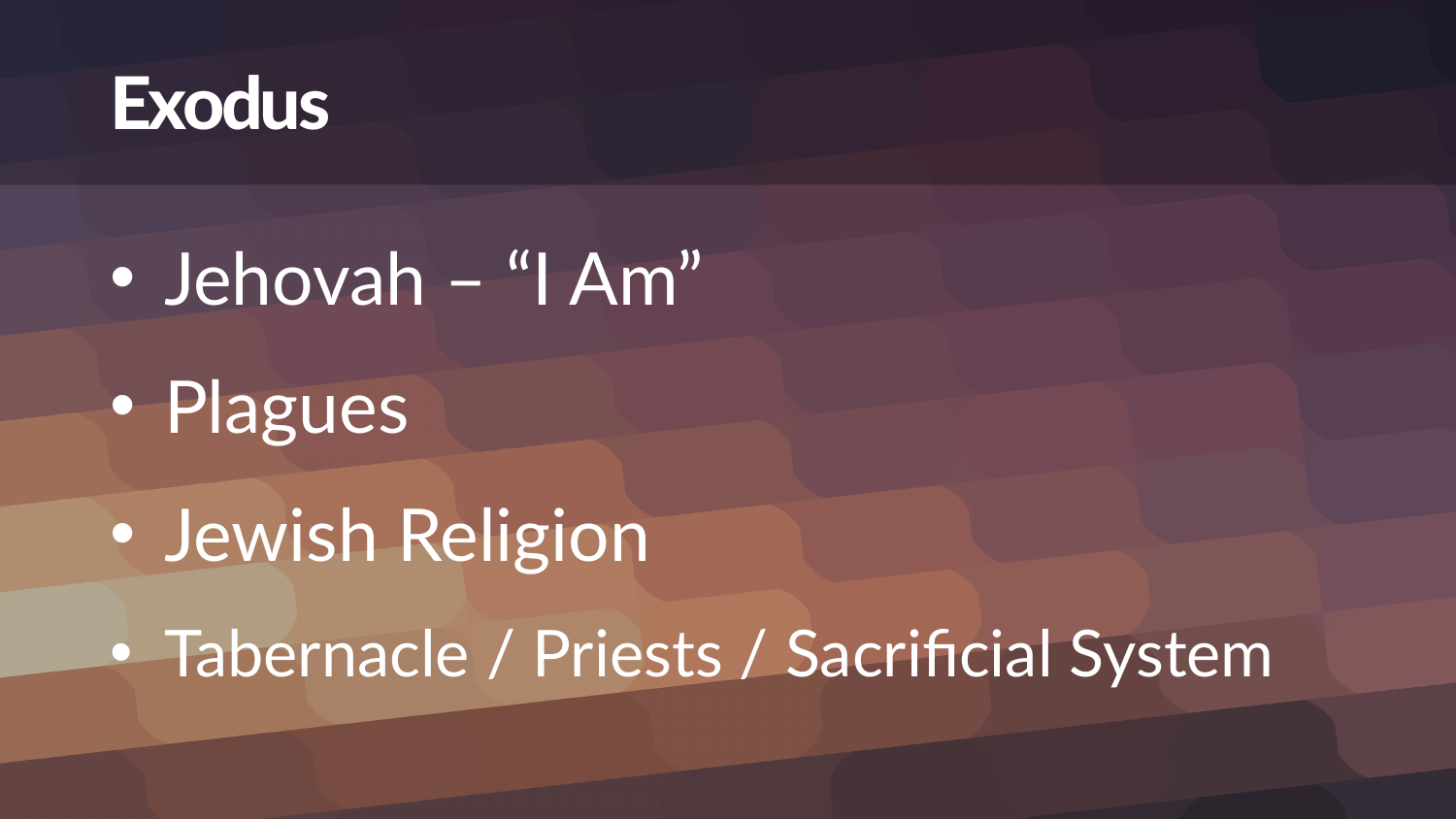

# Exodus
Jehovah – “I Am”
Plagues
Jewish Religion
Tabernacle / Priests / Sacrificial System